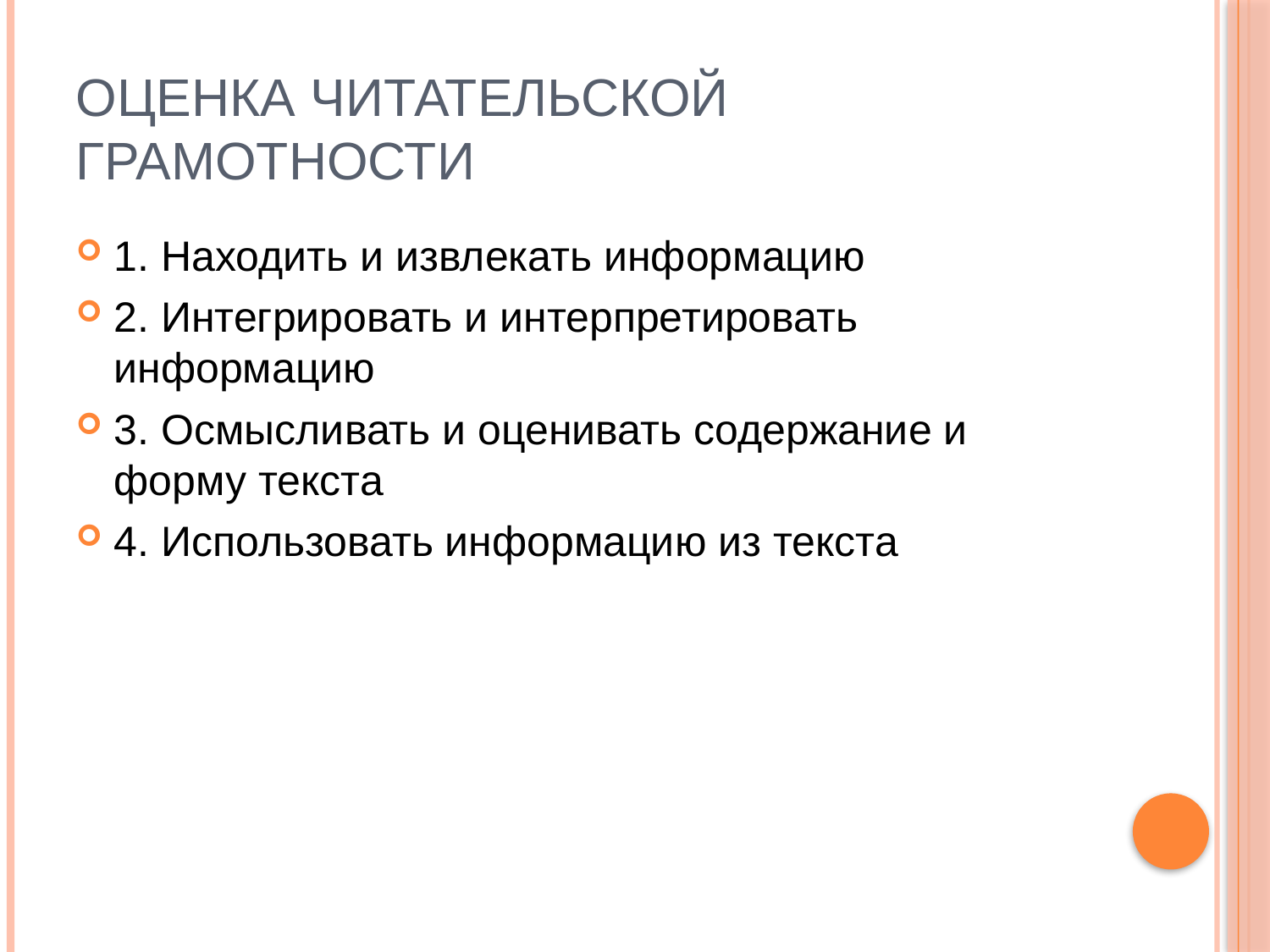

# Оценка читательской грамотности
1. Находить и извлекать информацию
2. Интегрировать и интерпретировать информацию
3. Осмысливать и оценивать содержание и форму текста
4. Использовать информацию из текста